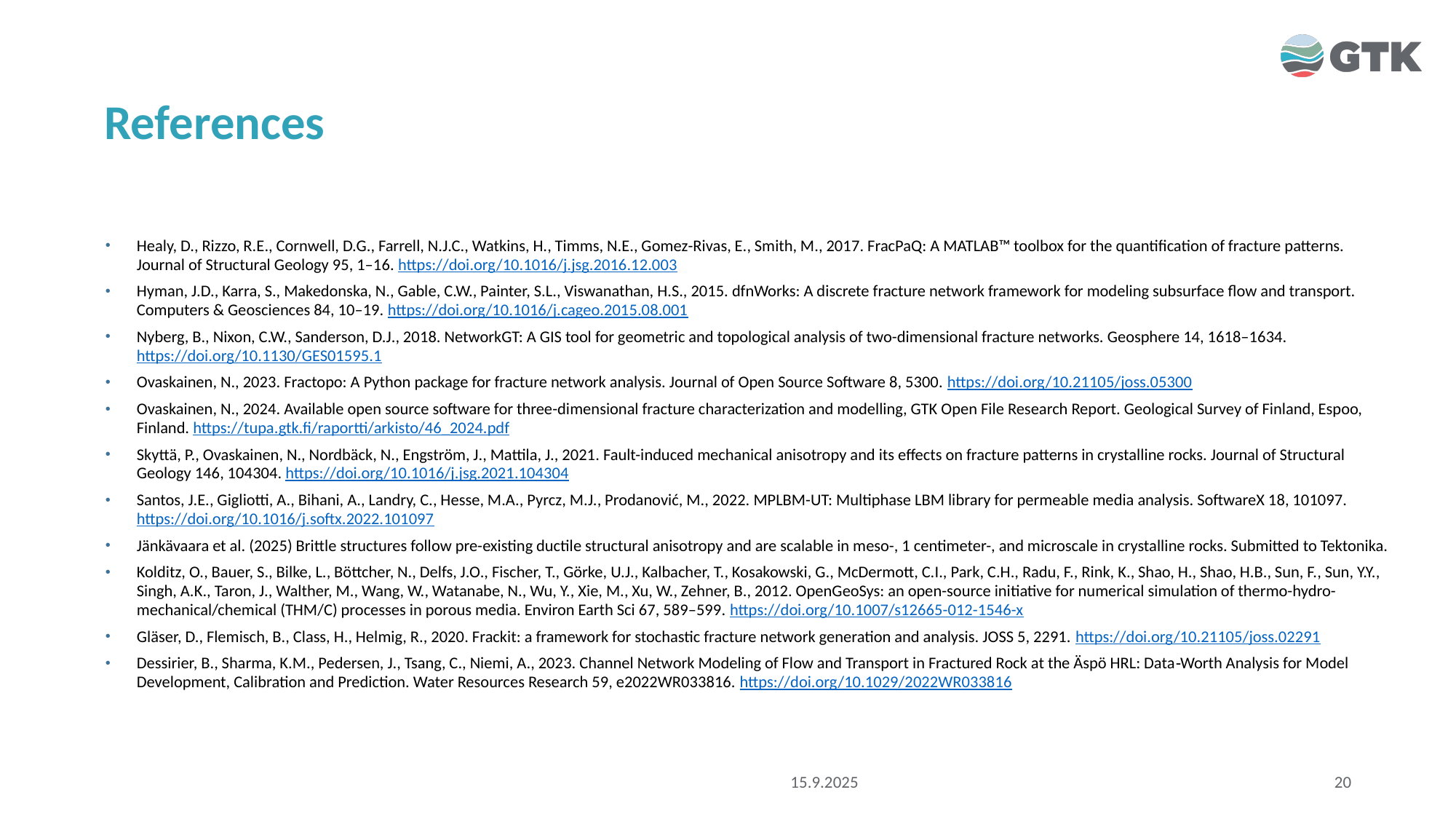

# References
Healy, D., Rizzo, R.E., Cornwell, D.G., Farrell, N.J.C., Watkins, H., Timms, N.E., Gomez-Rivas, E., Smith, M., 2017. FracPaQ: A MATLAB™ toolbox for the quantification of fracture patterns. Journal of Structural Geology 95, 1–16. https://doi.org/10.1016/j.jsg.2016.12.003
Hyman, J.D., Karra, S., Makedonska, N., Gable, C.W., Painter, S.L., Viswanathan, H.S., 2015. dfnWorks: A discrete fracture network framework for modeling subsurface flow and transport. Computers & Geosciences 84, 10–19. https://doi.org/10.1016/j.cageo.2015.08.001
Nyberg, B., Nixon, C.W., Sanderson, D.J., 2018. NetworkGT: A GIS tool for geometric and topological analysis of two-dimensional fracture networks. Geosphere 14, 1618–1634. https://doi.org/10.1130/GES01595.1
Ovaskainen, N., 2023. Fractopo: A Python package for fracture network analysis. Journal of Open Source Software 8, 5300. https://doi.org/10.21105/joss.05300
Ovaskainen, N., 2024. Available open source software for three-dimensional fracture characterization and modelling, GTK Open File Research Report. Geological Survey of Finland, Espoo, Finland. https://tupa.gtk.fi/raportti/arkisto/46_2024.pdf
Skyttä, P., Ovaskainen, N., Nordbäck, N., Engström, J., Mattila, J., 2021. Fault-induced mechanical anisotropy and its effects on fracture patterns in crystalline rocks. Journal of Structural Geology 146, 104304. https://doi.org/10.1016/j.jsg.2021.104304
Santos, J.E., Gigliotti, A., Bihani, A., Landry, C., Hesse, M.A., Pyrcz, M.J., Prodanović, M., 2022. MPLBM-UT: Multiphase LBM library for permeable media analysis. SoftwareX 18, 101097. https://doi.org/10.1016/j.softx.2022.101097
Jänkävaara et al. (2025) Brittle structures follow pre-existing ductile structural anisotropy and are scalable in meso-, 1 centimeter-, and microscale in crystalline rocks. Submitted to Tektonika.
Kolditz, O., Bauer, S., Bilke, L., Böttcher, N., Delfs, J.O., Fischer, T., Görke, U.J., Kalbacher, T., Kosakowski, G., McDermott, C.I., Park, C.H., Radu, F., Rink, K., Shao, H., Shao, H.B., Sun, F., Sun, Y.Y., Singh, A.K., Taron, J., Walther, M., Wang, W., Watanabe, N., Wu, Y., Xie, M., Xu, W., Zehner, B., 2012. OpenGeoSys: an open-source initiative for numerical simulation of thermo-hydro-mechanical/chemical (THM/C) processes in porous media. Environ Earth Sci 67, 589–599. https://doi.org/10.1007/s12665-012-1546-x
Gläser, D., Flemisch, B., Class, H., Helmig, R., 2020. Frackit: a framework for stochastic fracture network generation and analysis. JOSS 5, 2291. https://doi.org/10.21105/joss.02291
Dessirier, B., Sharma, K.M., Pedersen, J., Tsang, C., Niemi, A., 2023. Channel Network Modeling of Flow and Transport in Fractured Rock at the Äspö HRL: Data‐Worth Analysis for Model Development, Calibration and Prediction. Water Resources Research 59, e2022WR033816. https://doi.org/10.1029/2022WR033816

15.9.2025
20